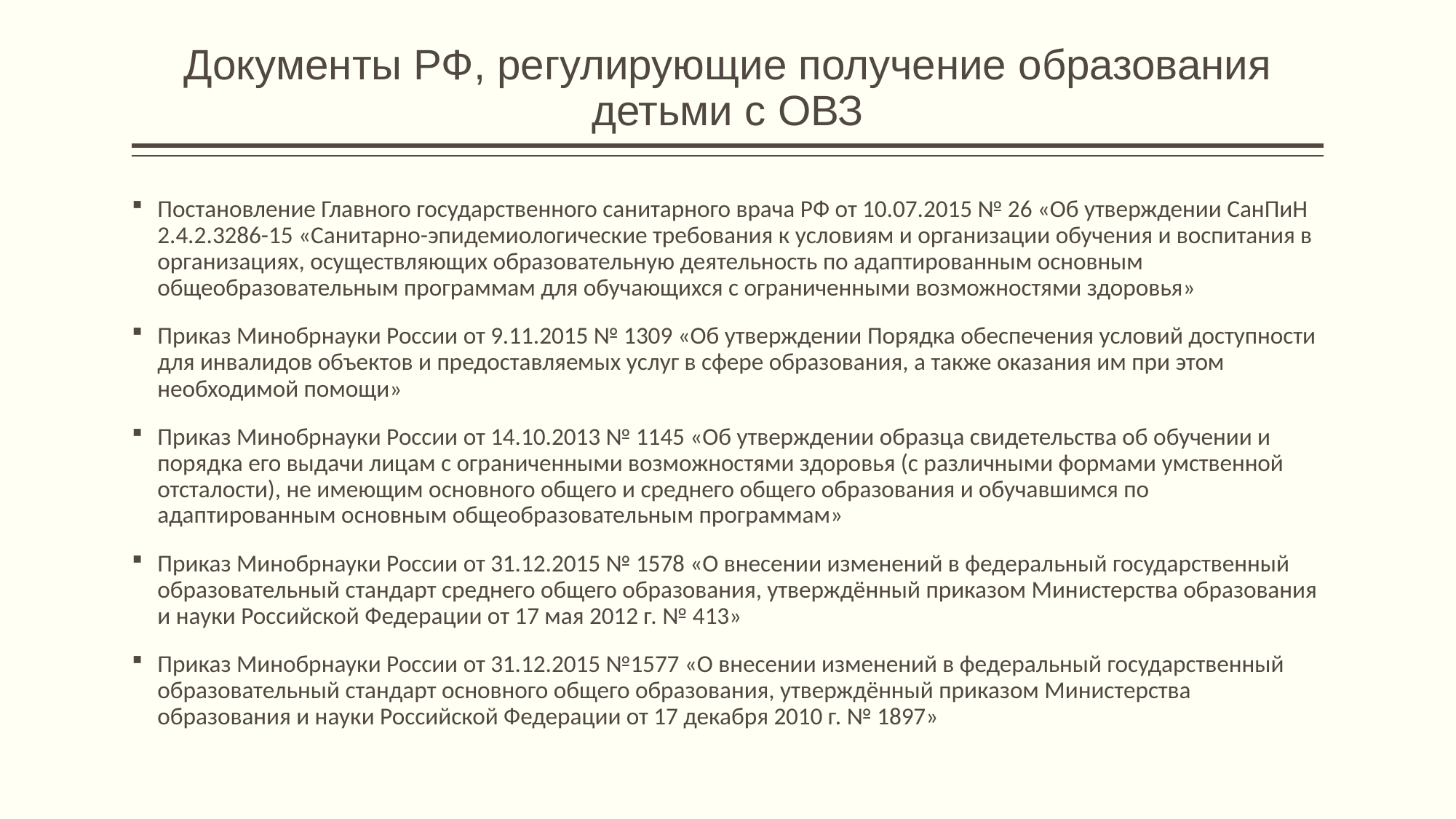

# Документы РФ, регулирующие получение образования детьми с ОВЗ
Постановление Главного государственного санитарного врача РФ от 10.07.2015 № 26 «Об утверждении СанПиН 2.4.2.3286-15 «Санитарно-эпидемиологические требования к условиям и организации обучения и воспитания в организациях, осуществляющих образовательную деятельность по адаптированным основным общеобразовательным программам для обучающихся с ограниченными возможностями здоровья»
Приказ Минобрнауки России от 9.11.2015 № 1309 «Об утверждении Порядка обеспечения условий доступности для инвалидов объектов и предоставляемых услуг в сфере образования, а также оказания им при этом необходимой помощи»
Приказ Минобрнауки России от 14.10.2013 № 1145 «Об утверждении образца свидетельства об обучении и порядка его выдачи лицам с ограниченными возможностями здоровья (с различными формами умственной отсталости), не имеющим основного общего и среднего общего образования и обучавшимся по адаптированным основным общеобразовательным программам»
Приказ Минобрнауки России от 31.12.2015 № 1578 «О внесении изменений в федеральный государственный образовательный стандарт среднего общего образования, утверждённый приказом Министерства образования и науки Российской Федерации от 17 мая 2012 г. № 413»
Приказ Минобрнауки России от 31.12.2015 №1577 «О внесении изменений в федеральный государственный образовательный стандарт основного общего образования, утверждённый приказом Министерства образования и науки Российской Федерации от 17 декабря 2010 г. № 1897»